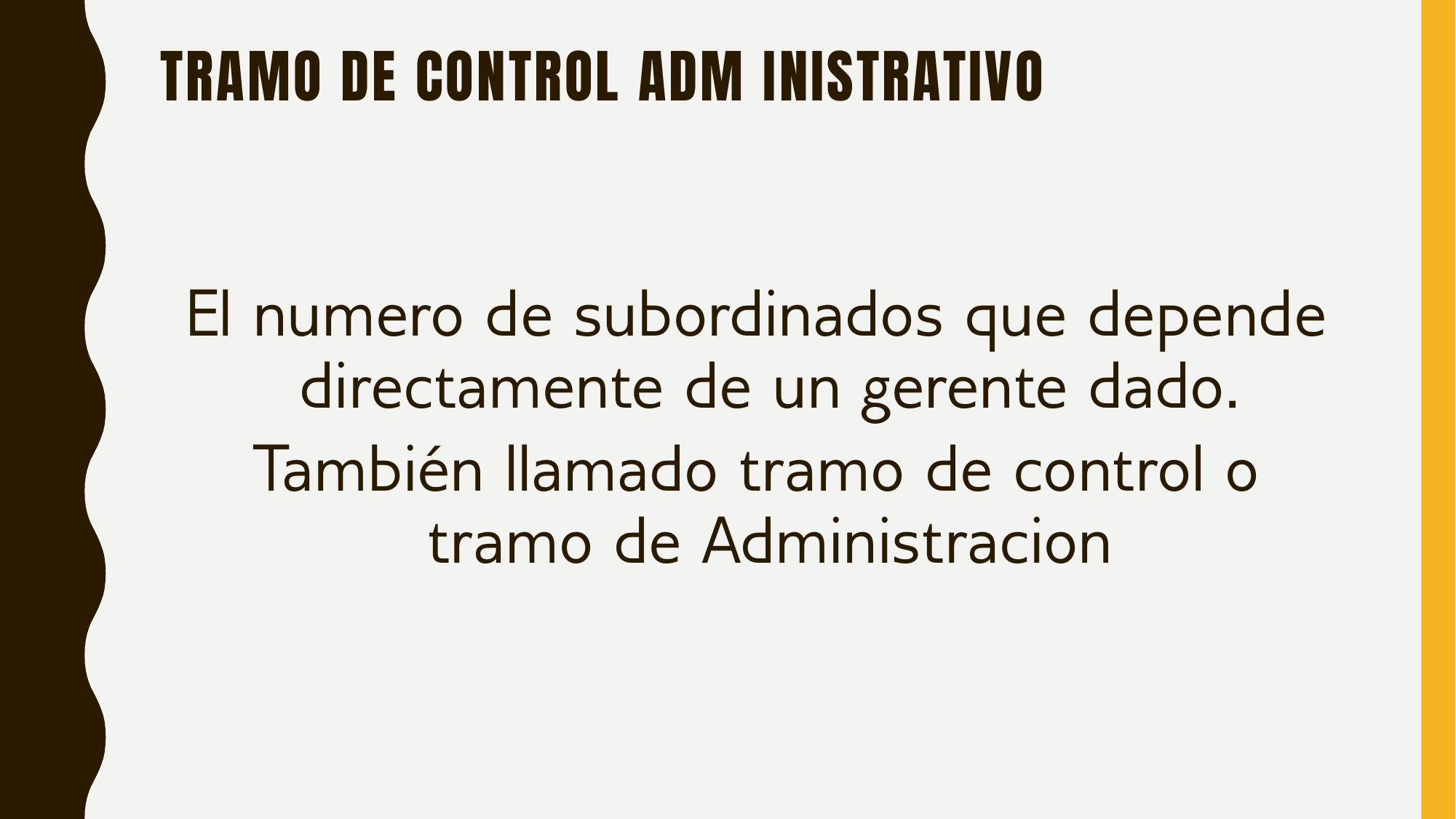

# TRAMO DE CONTROL ADM INISTRATIVO
El numero de subordinados que depende directamente de un gerente dado.
También llamado tramo de control o tramo de Administracion